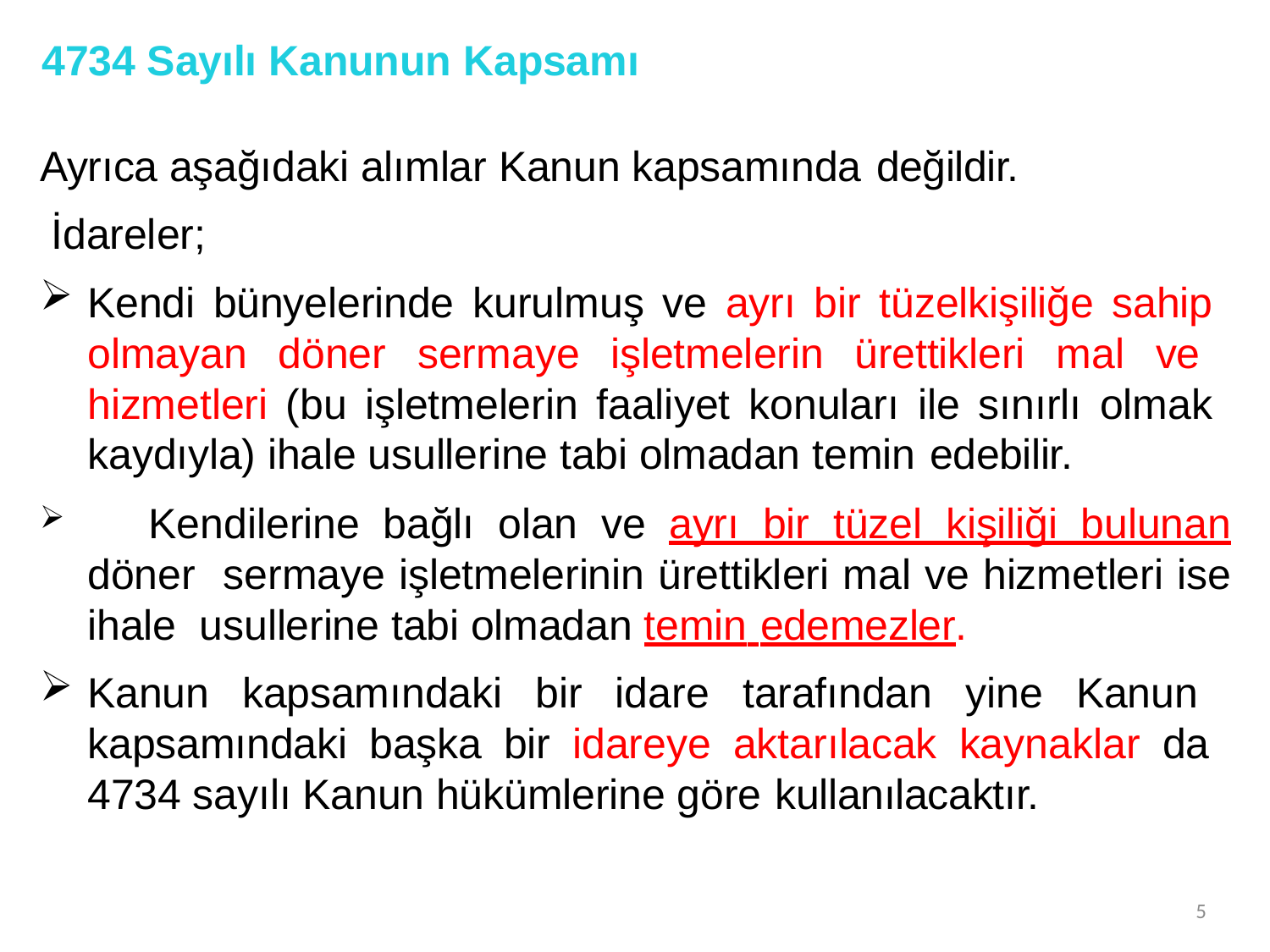

# 4734 Sayılı Kanunun Kapsamı
Ayrıca aşağıdaki alımlar Kanun kapsamında değildir.
İdareler;
Kendi bünyelerinde kurulmuş ve ayrı bir tüzelkişiliğe sahip  olmayan döner sermaye işletmelerin ürettikleri mal ve  hizmetleri (bu işletmelerin faaliyet konuları ile sınırlı olmak  kaydıyla) ihale usullerine tabi olmadan temin edebilir.
	Kendilerine bağlı olan ve ayrı bir tüzel kişiliği bulunan döner  sermaye işletmelerinin ürettikleri mal ve hizmetleri ise ihale  usullerine tabi olmadan temin edemezler.
Kanun kapsamındaki bir idare tarafından yine Kanun  kapsamındaki başka bir idareye aktarılacak kaynaklar da  4734 sayılı Kanun hükümlerine göre kullanılacaktır.
5